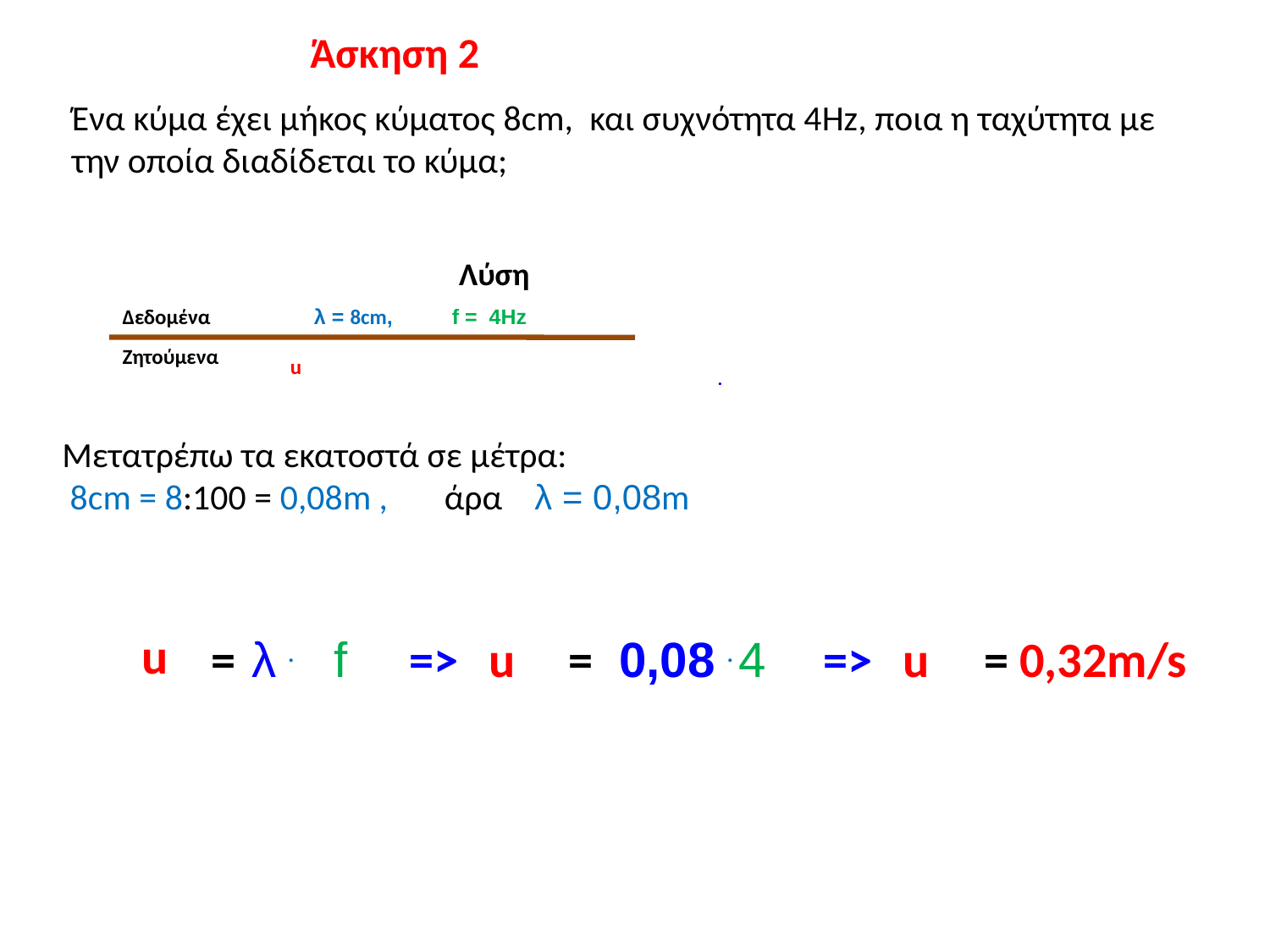

Άσκηση 2
Ένα κύμα έχει μήκος κύματος 8cm,  και συχνότητα 4Hz, ποια η ταχύτητα με την οποία διαδίδεται το κύμα;
Λύση
Δεδομένα
    λ = 8cm,          f =  4Hz
Ζητούμενα

u
.
Μετατρέπω τα εκατοστά σε μέτρα:
 8cm = 8:100 = 0,08m ,       άρα    λ = 0,08m
u
=
λ .
 f
=>
u
=
0,08 .
 4
=>
u
= 0,32m/s